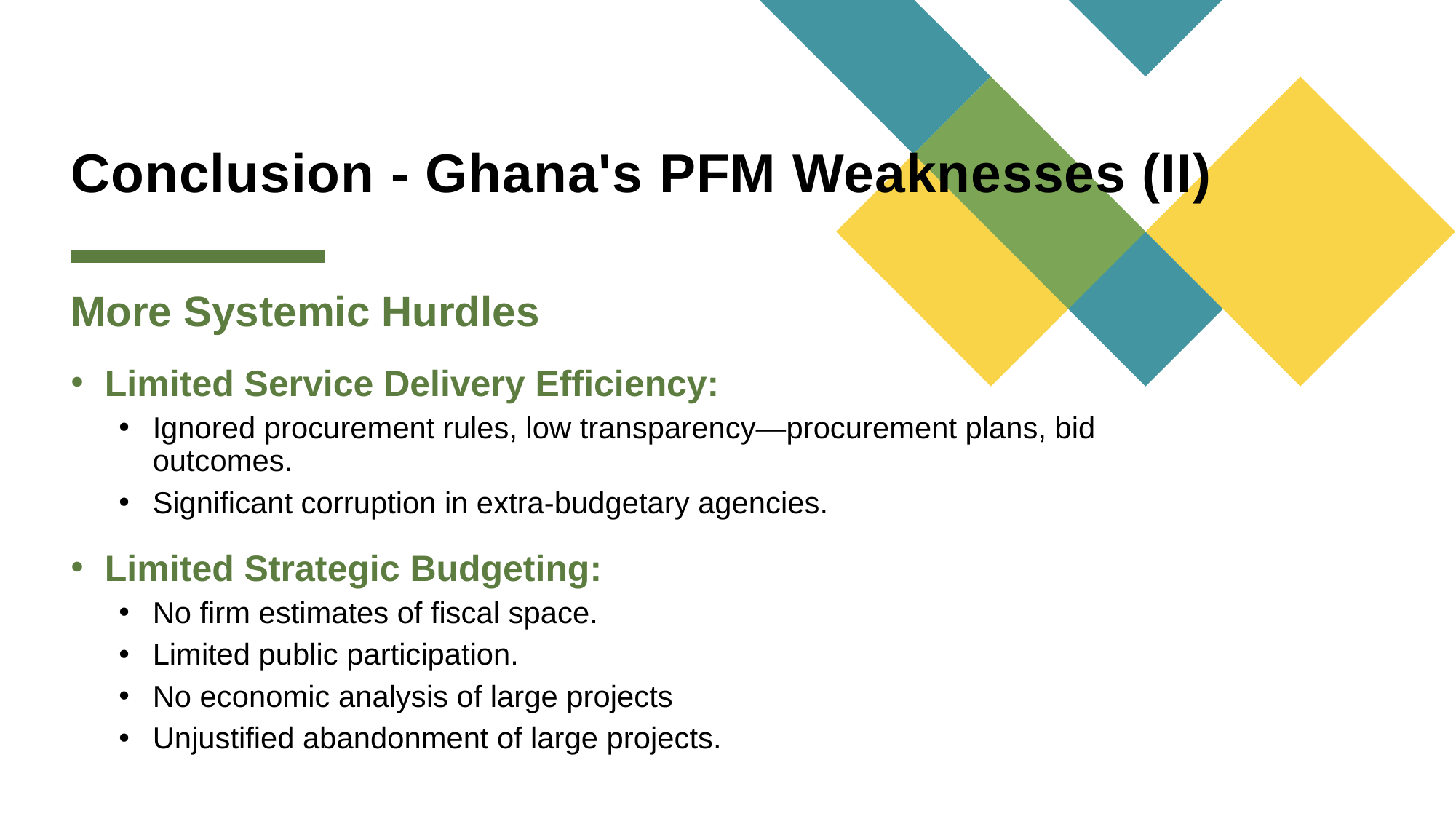

# Conclusion - Ghana's PFM Weaknesses (II)
More Systemic Hurdles
Limited Service Delivery Efficiency:
Ignored procurement rules, low transparency—procurement plans, bid outcomes.
Significant corruption in extra-budgetary agencies.
Limited Strategic Budgeting:
No firm estimates of fiscal space.
Limited public participation.
No economic analysis of large projects
Unjustified abandonment of large projects.